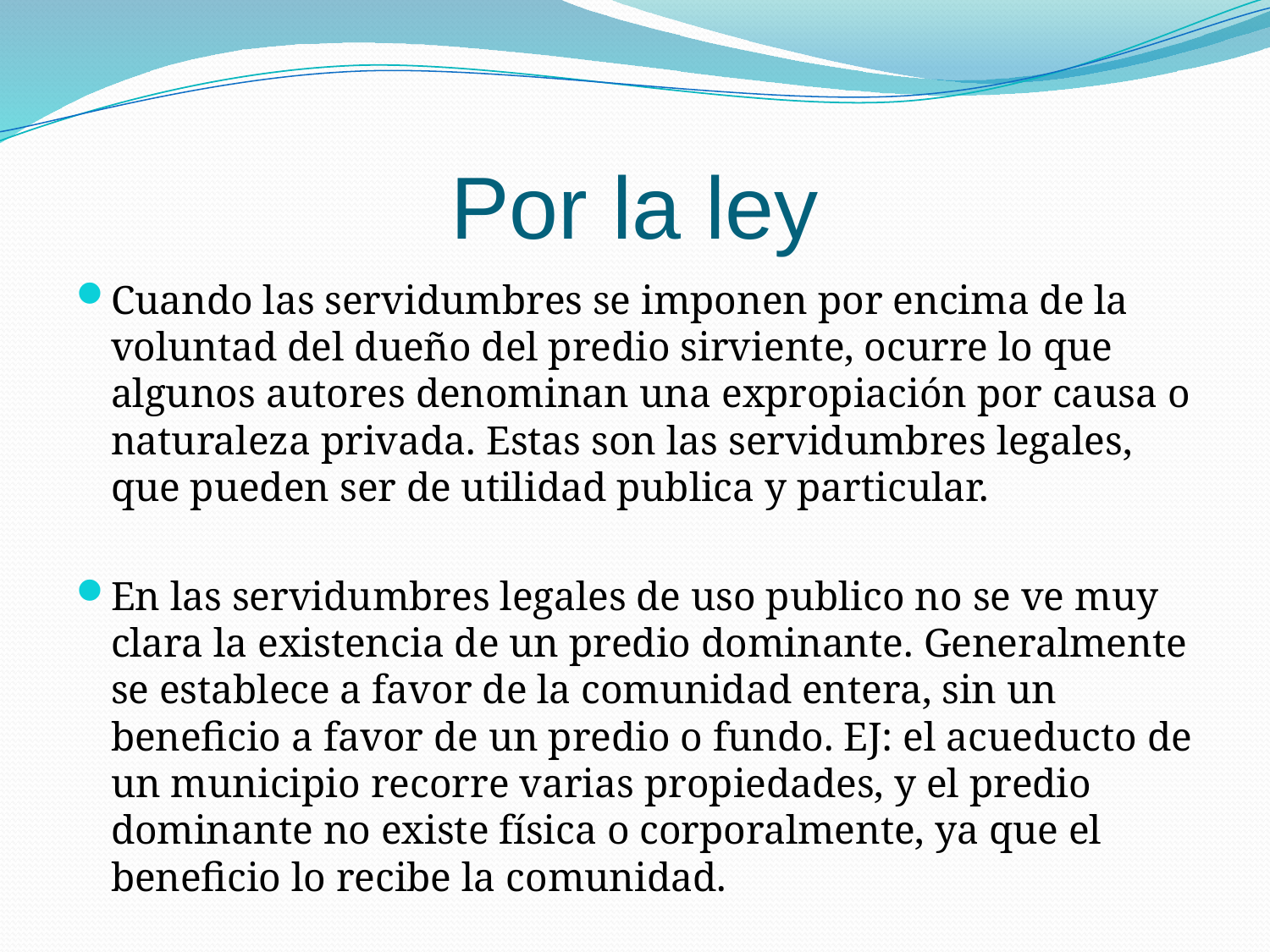

# Por la ley
Cuando las servidumbres se imponen por encima de la voluntad del dueño del predio sirviente, ocurre lo que algunos autores denominan una expropiación por causa o naturaleza privada. Estas son las servidumbres legales, que pueden ser de utilidad publica y particular.

En las servidumbres legales de uso publico no se ve muy clara la existencia de un predio dominante. Generalmente se establece a favor de la comunidad entera, sin un beneficio a favor de un predio o fundo. EJ: el acueducto de un municipio recorre varias propiedades, y el predio dominante no existe física o corporalmente, ya que el beneficio lo recibe la comunidad.